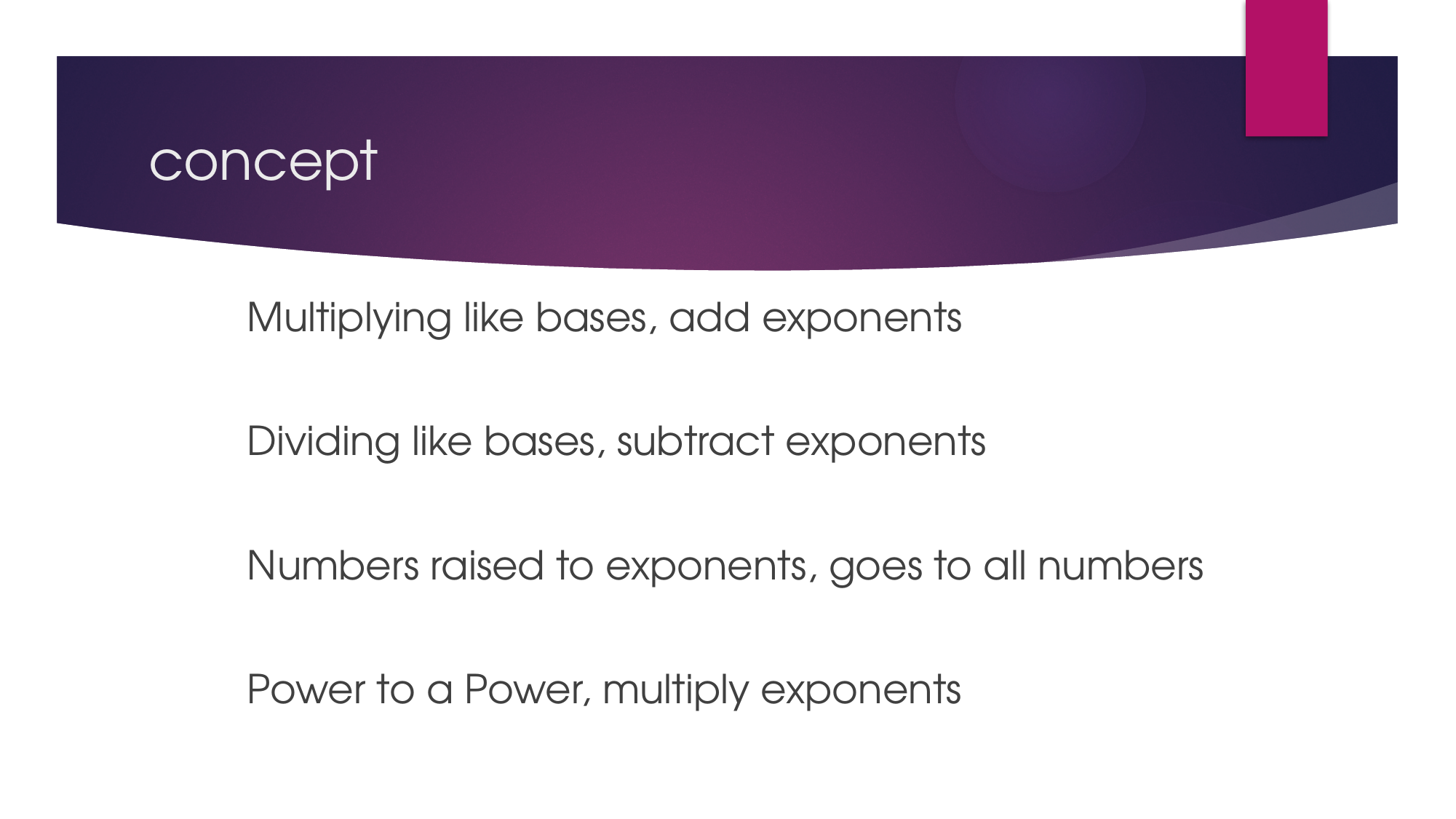

# concept

Multiplying like bases, add exponents

Dividing like bases, subtract exponents

Numbers raised to exponents, goes to all numbers

Power to a Power, multiply exponents